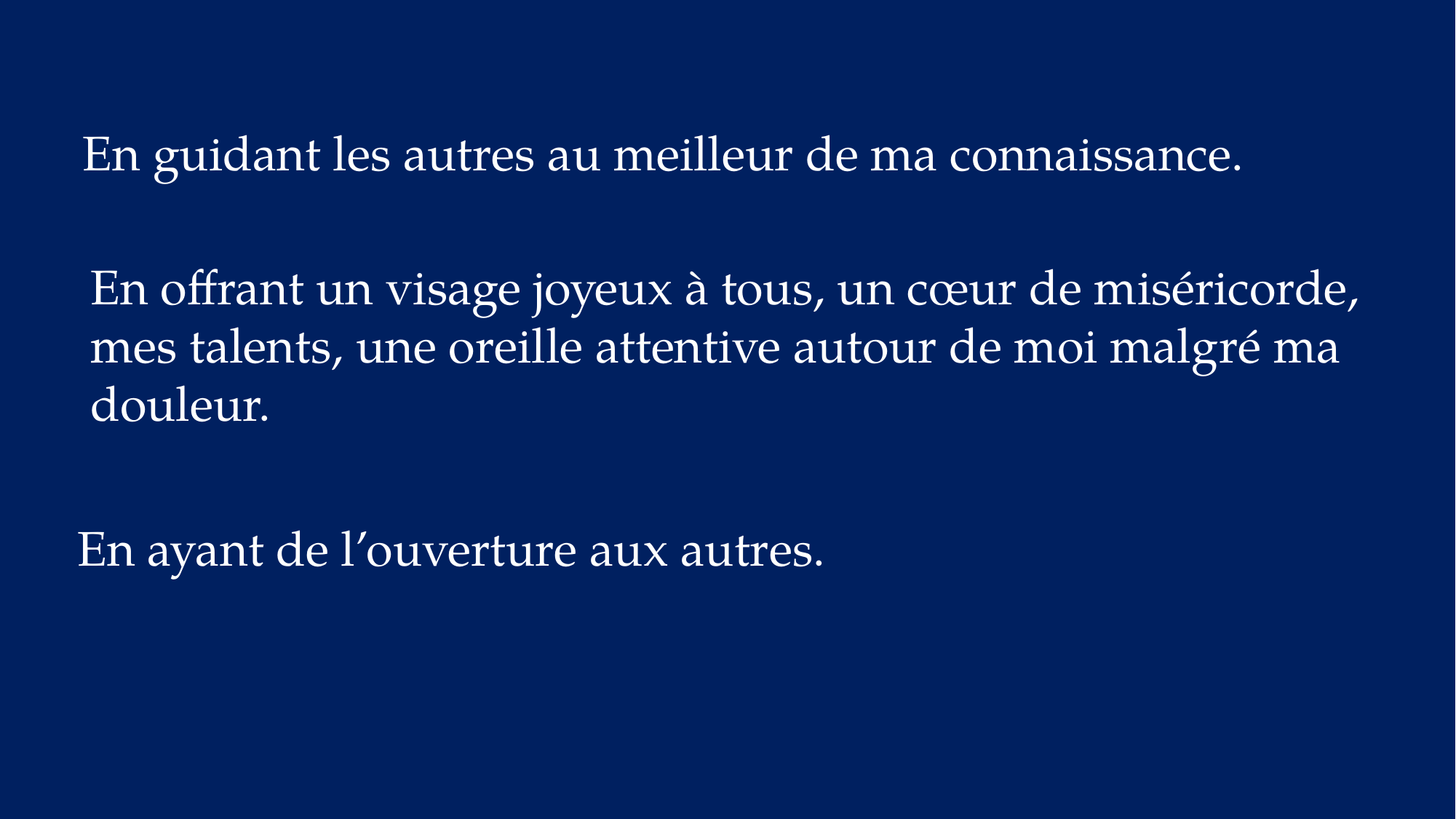

En guidant les autres au meilleur de ma connaissance.
#
En offrant un visage joyeux à tous, un cœur de miséricorde, mes talents, une oreille attentive autour de moi malgré ma douleur.
En ayant de l’ouverture aux autres.